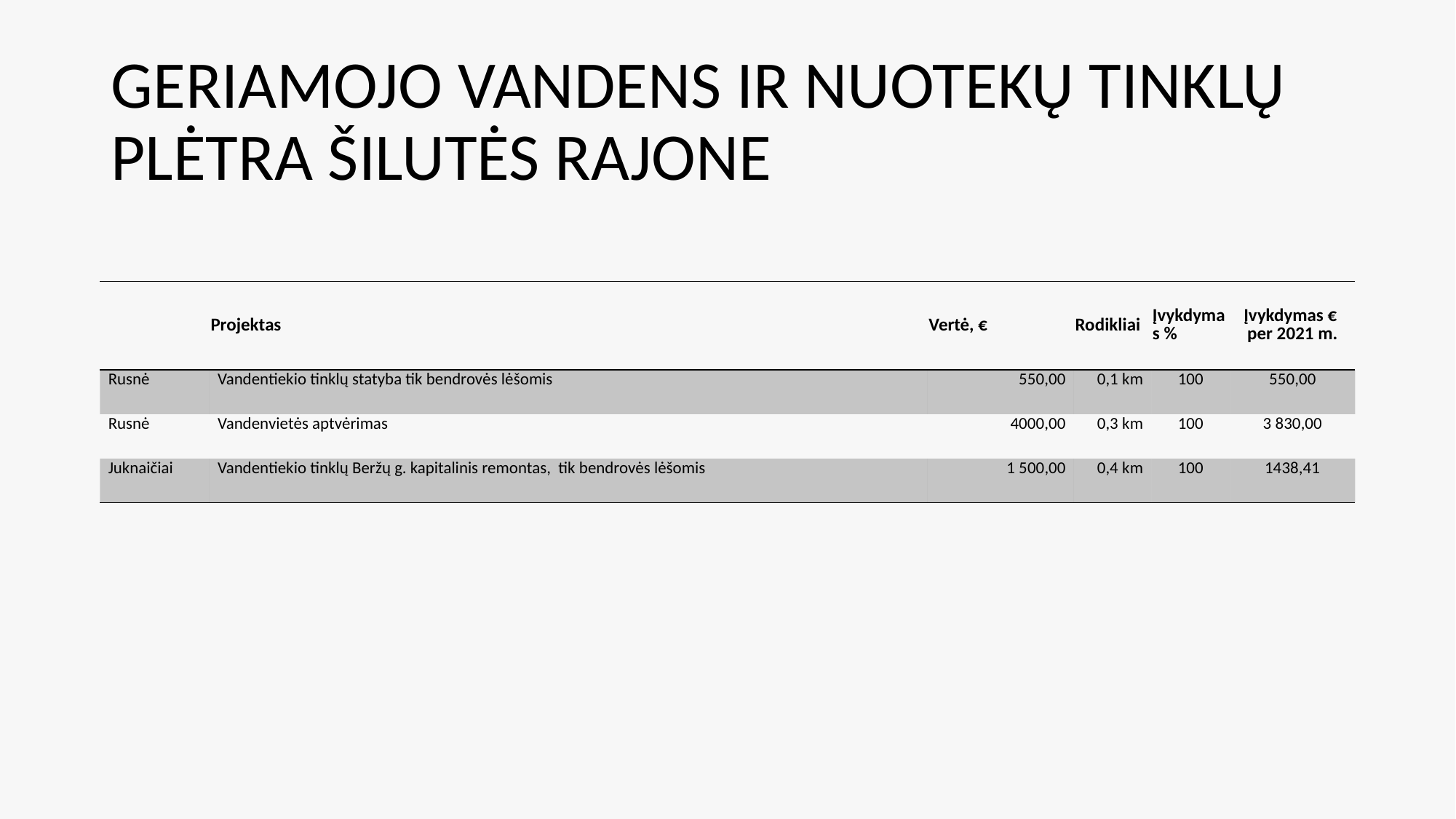

# GERIAMOJO VANDENS IR NUOTEKŲ TINKLŲ PLĖTRA ŠILUTĖS RAJONE
|  | Projektas | Vertė, € | Rodikliai | Įvykdymas % | Įvykdymas € per 2021 m. |
| --- | --- | --- | --- | --- | --- |
| Rusnė | Vandentiekio tinklų statyba tik bendrovės lėšomis | 550,00 | 0,1 km | 100 | 550,00 |
| Rusnė | Vandenvietės aptvėrimas | 4000,00 | 0,3 km | 100 | 3 830,00 |
| Juknaičiai | Vandentiekio tinklų Beržų g. kapitalinis remontas, tik bendrovės lėšomis | 1 500,00 | 0,4 km | 100 | 1438,41 |